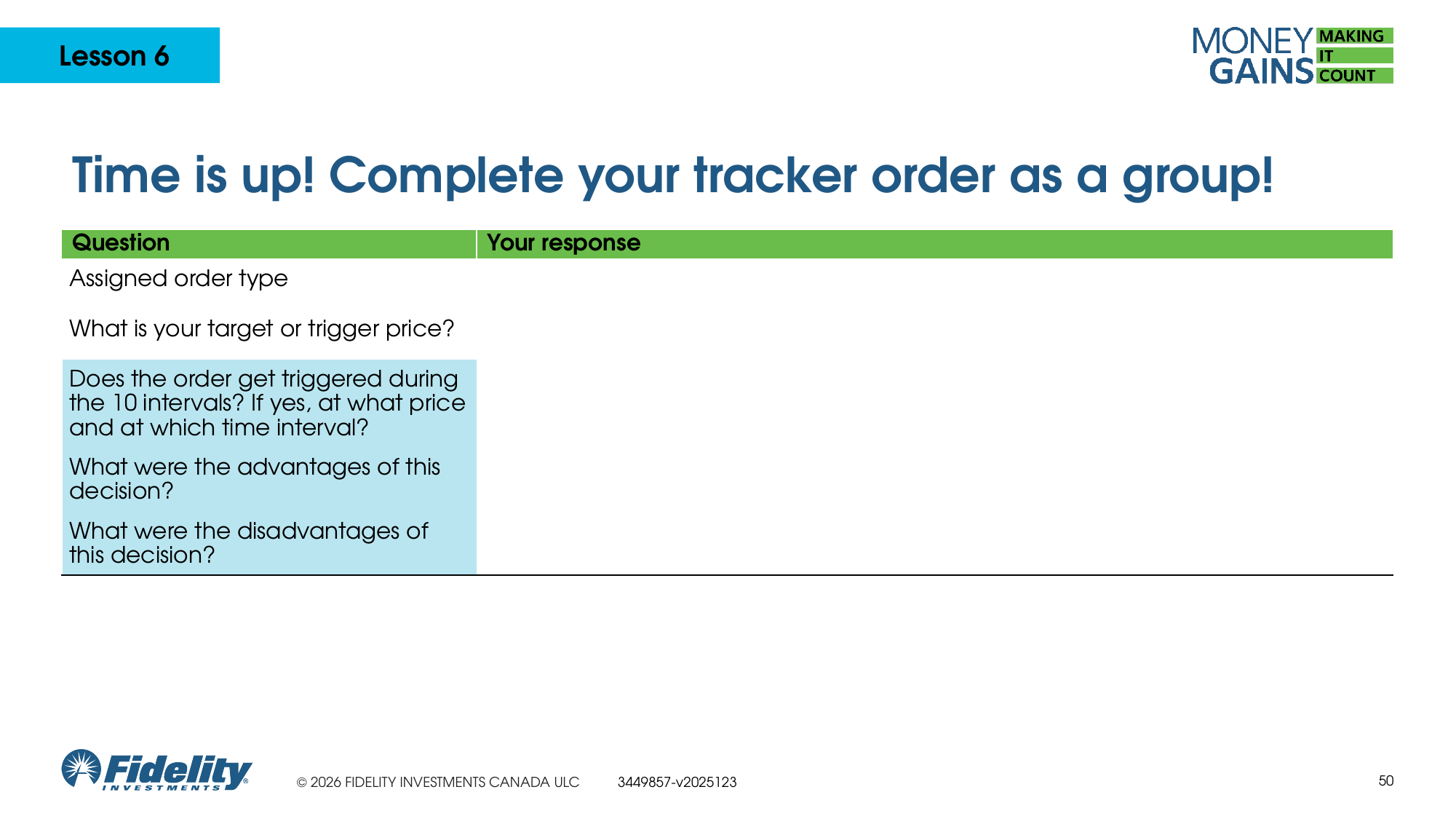

# Time is up! Complete your tracker order as a group!
| Question | Your response |
| --- | --- |
| Assigned order type |  |
| What is your target or trigger price? |  |
| Does the order get triggered during the 10 intervals? If yes, at what price and at which time interval? |  |
| What were the advantages of this decision? |  |
| What were the disadvantages of this decision? |  |
50